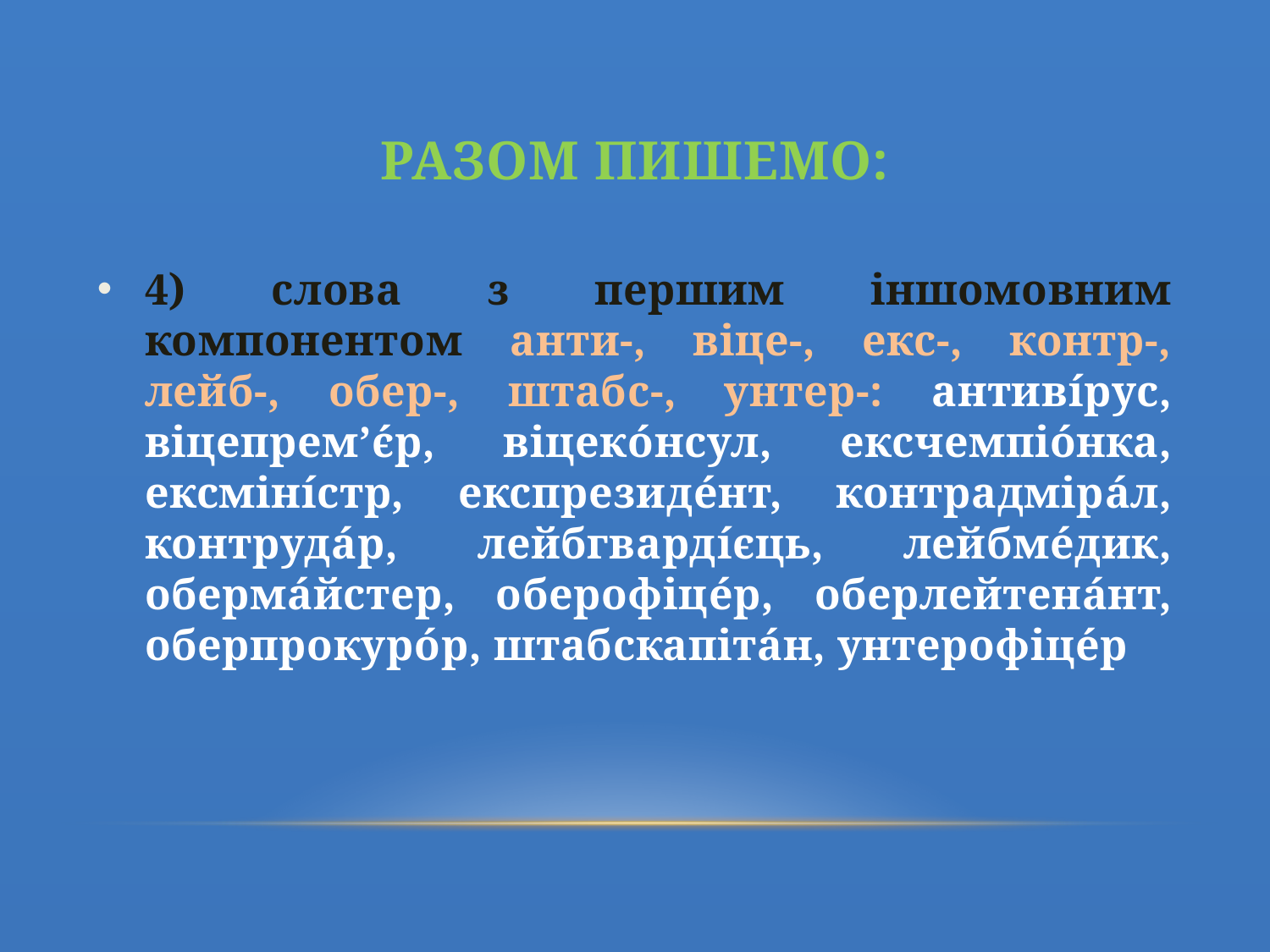

# Разом пишемо:
4) слова з першим іншомовним компонентом анти-, віце-, екс-, контр-, лейб-, обер-, штабс-, унтер-: антивíрус, віцепрем’є́р, віцекóнсул, ексчемпіо́нка, ексмінíстр, експрезидéнт, контрадмірáл, контрудáр, лейбгвардíєць, лейбме́дик, оберма́йстер, оберофіцéр, оберлейтенáнт, оберпрокурóр, штабскапіта́н, унтерофіце́р